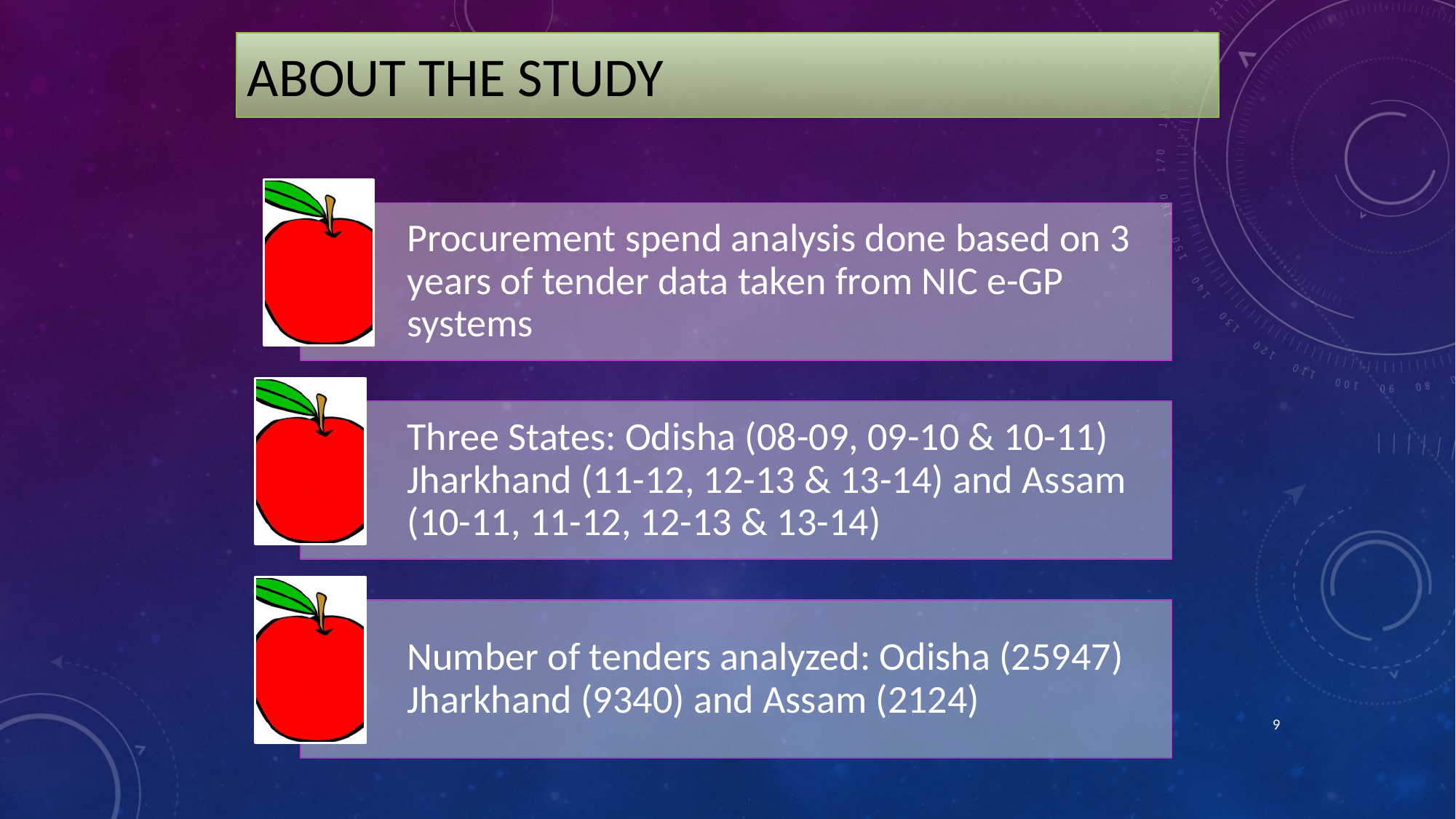

# About the Study
Procurement spend analysis done based on 3 years of tender data taken from NIC e-GP systems
Three States: Odisha (08-09, 09-10 & 10-11) Jharkhand (11-12, 12-13 & 13-14) and Assam (10-11, 11-12, 12-13 & 13-14)
Number of tenders analyzed: Odisha (25947) Jharkhand (9340) and Assam (2124)
9